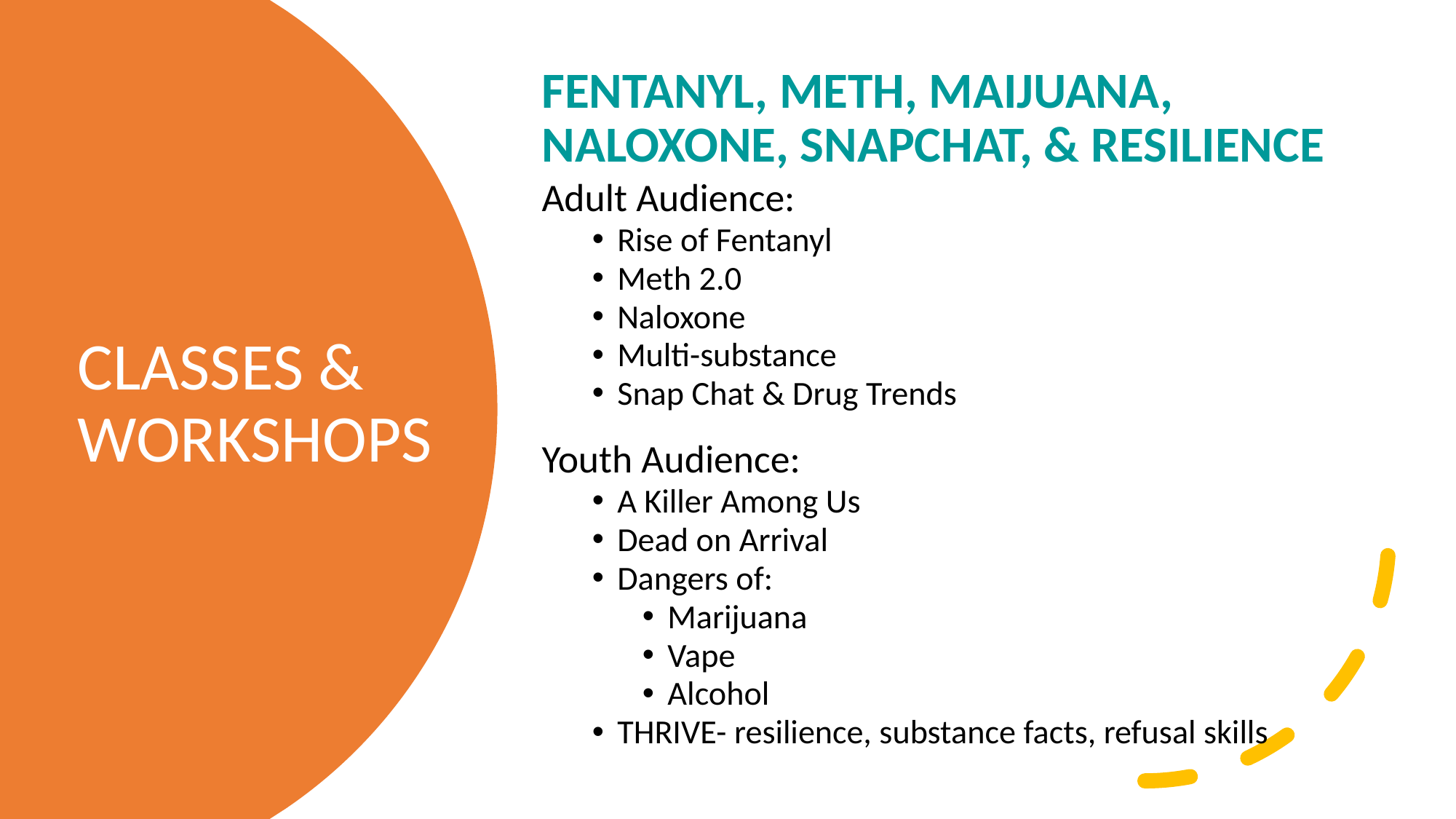

FENTANYL, METH, MAIJUANA, NALOXONE, SNAPCHAT, & RESILIENCE
Adult Audience:
Rise of Fentanyl
Meth 2.0
Naloxone
Multi-substance
Snap Chat & Drug Trends

Youth Audience:
A Killer Among Us
Dead on Arrival
Dangers of:
Marijuana
Vape
Alcohol
THRIVE- resilience, substance facts, refusal skills

# CLASSES & WORKSHOPS